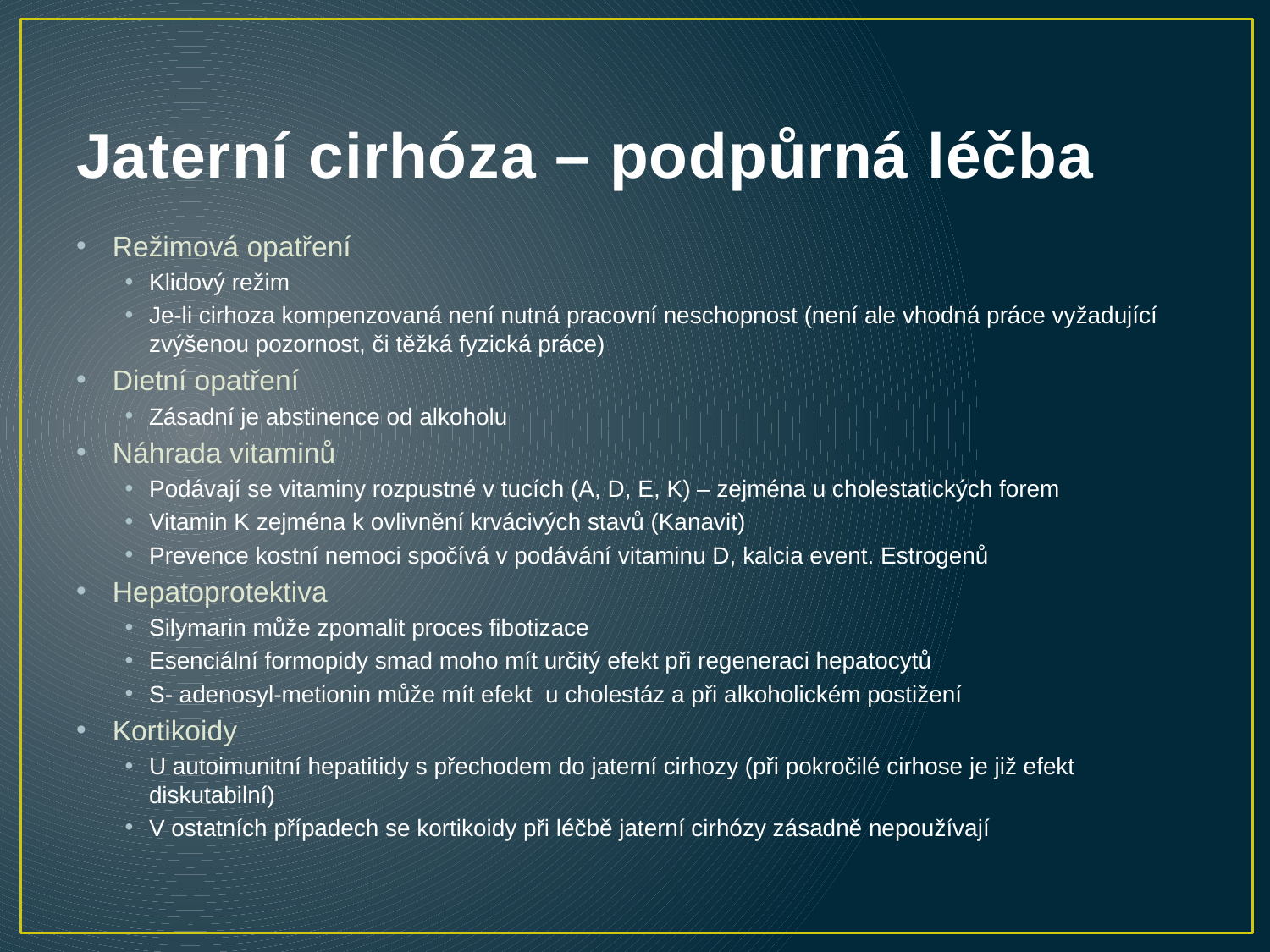

# Jaterní cirhóza – podpůrná léčba
Režimová opatření
Klidový režim
Je-li cirhoza kompenzovaná není nutná pracovní neschopnost (není ale vhodná práce vyžadující zvýšenou pozornost, či těžká fyzická práce)
Dietní opatření
Zásadní je abstinence od alkoholu
Náhrada vitaminů
Podávají se vitaminy rozpustné v tucích (A, D, E, K) – zejména u cholestatických forem
Vitamin K zejména k ovlivnění krvácivých stavů (Kanavit)
Prevence kostní nemoci spočívá v podávání vitaminu D, kalcia event. Estrogenů
Hepatoprotektiva
Silymarin může zpomalit proces fibotizace
Esenciální formopidy smad moho mít určitý efekt při regeneraci hepatocytů
S- adenosyl-metionin může mít efekt  u cholestáz a při alkoholickém postižení
Kortikoidy
U autoimunitní hepatitidy s přechodem do jaterní cirhozy (při pokročilé cirhose je již efekt diskutabilní)
V ostatních případech se kortikoidy při léčbě jaterní cirhózy zásadně nepoužívají